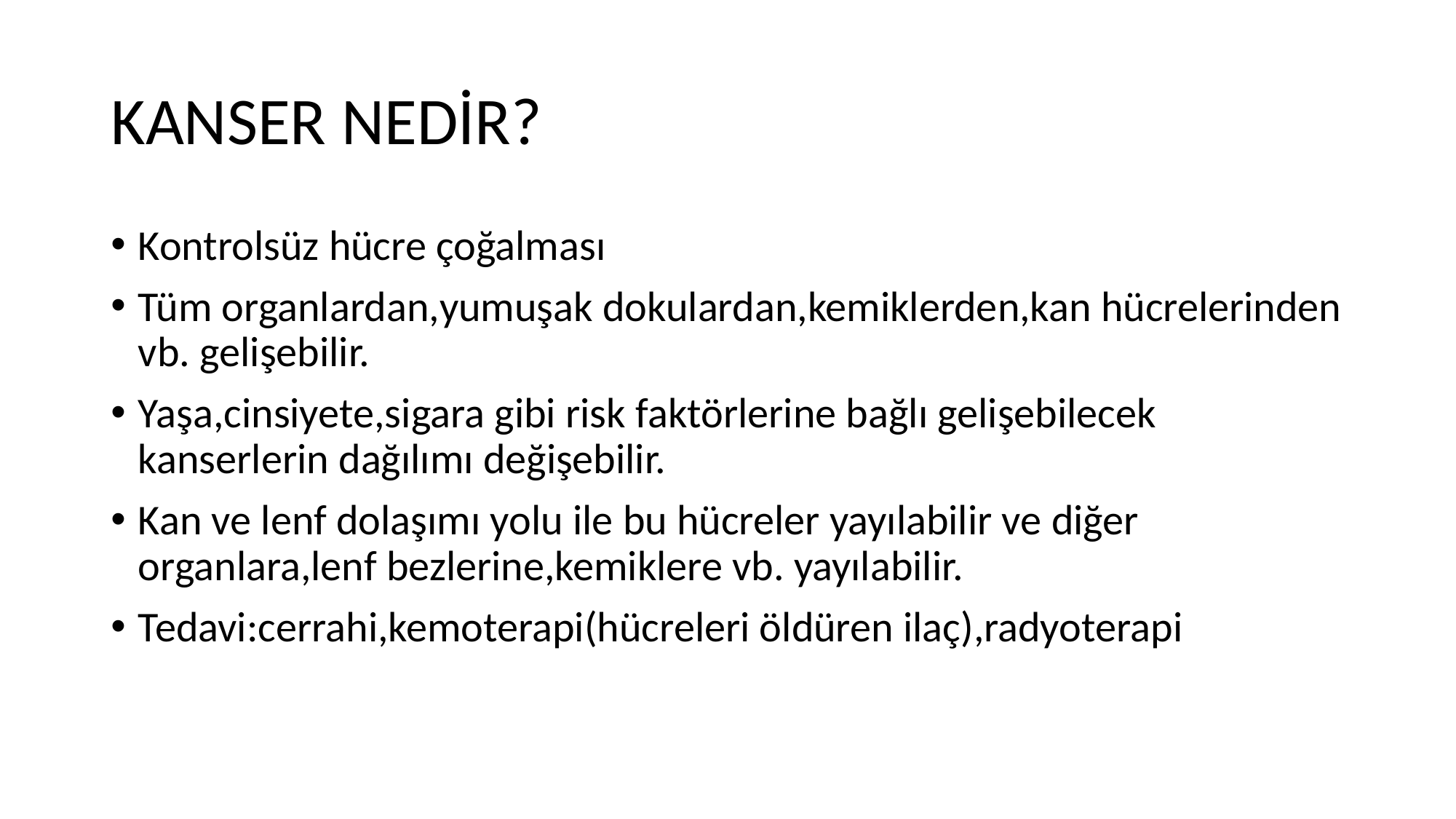

# KANSER NEDİR?
Kontrolsüz hücre çoğalması
Tüm organlardan,yumuşak dokulardan,kemiklerden,kan hücrelerinden vb. gelişebilir.
Yaşa,cinsiyete,sigara gibi risk faktörlerine bağlı gelişebilecek kanserlerin dağılımı değişebilir.
Kan ve lenf dolaşımı yolu ile bu hücreler yayılabilir ve diğer organlara,lenf bezlerine,kemiklere vb. yayılabilir.
Tedavi:cerrahi,kemoterapi(hücreleri öldüren ilaç),radyoterapi